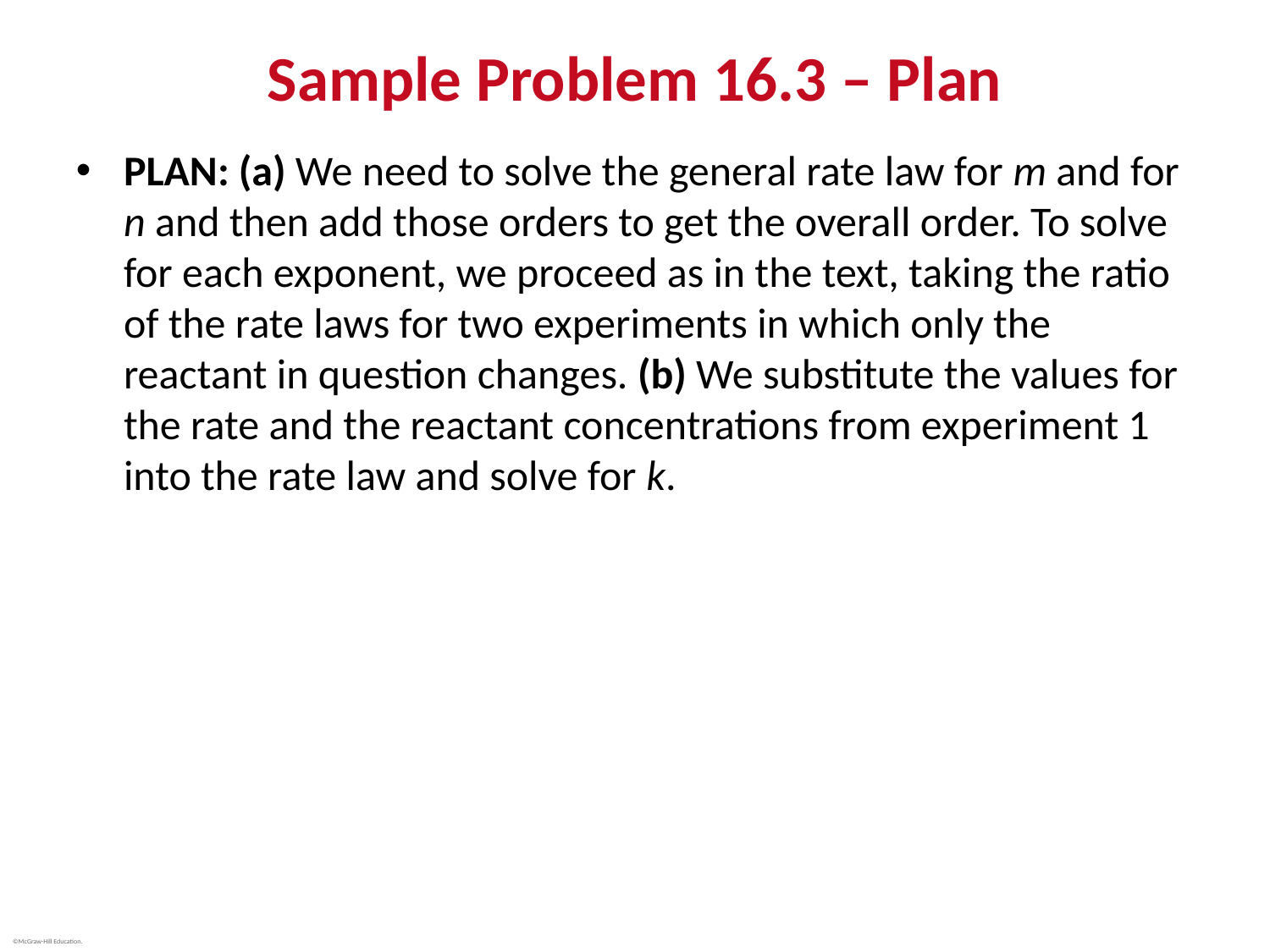

# Sample Problem 16.3 – Plan
PLAN: (a) We need to solve the general rate law for m and for n and then add those orders to get the overall order. To solve for each exponent, we proceed as in the text, taking the ratio of the rate laws for two experiments in which only the reactant in question changes. (b) We substitute the values for the rate and the reactant concentrations from experiment 1 into the rate law and solve for k.